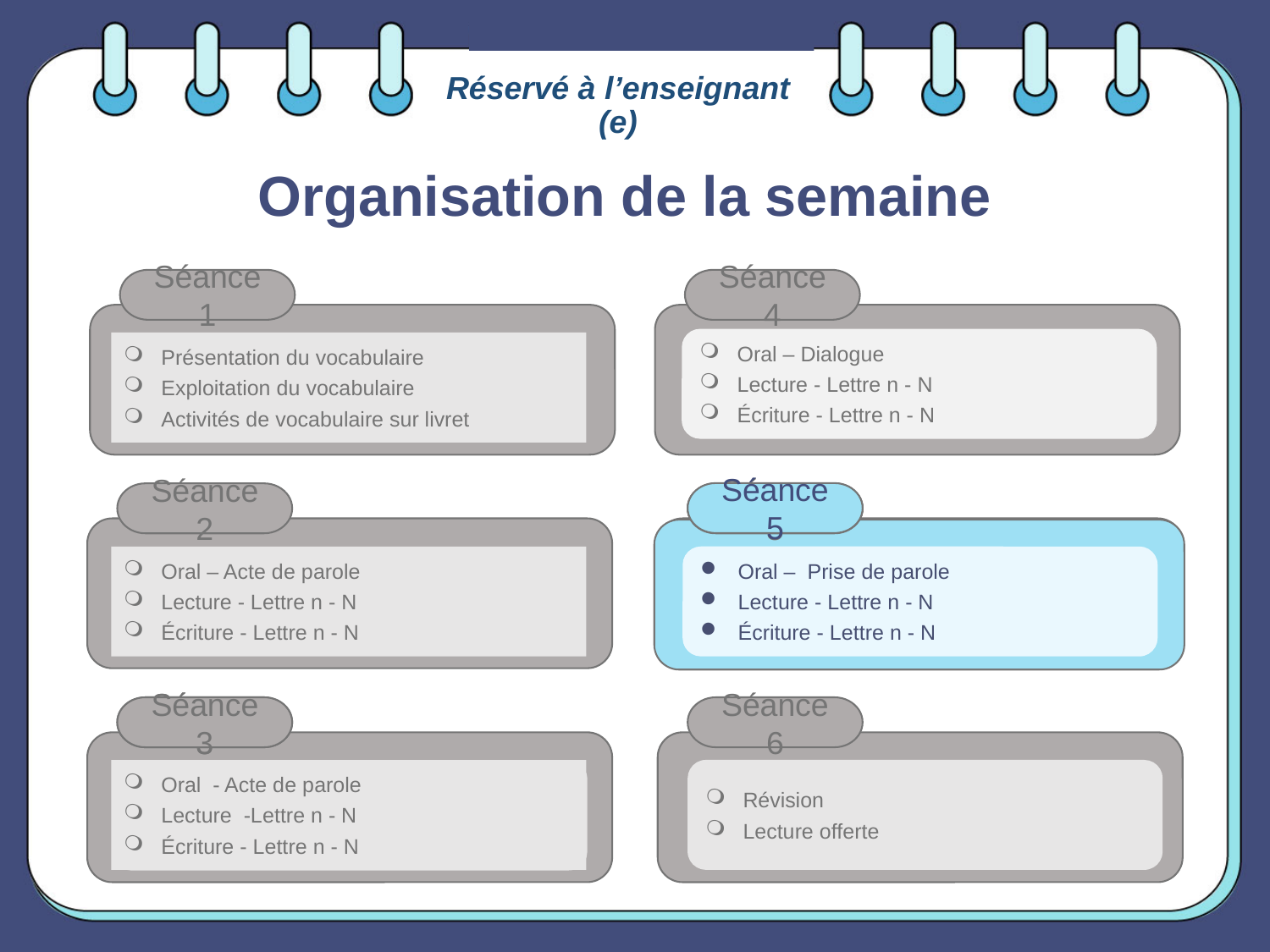

Réservé à l’enseignant (e)
# Organisation de la semaine
Oral – Dialogue
Lecture - Lettre n - N
Écriture - Lettre n - N
Présentation du vocabulaire
Exploitation du vocabulaire
Activités de vocabulaire sur livret
Séance 5
Séance 5

Oral – Acte de parole
Lecture - Lettre n - N
Écriture - Lettre n - N

Oral –  Prise de parole
Lecture - Lettre n - N
Écriture - Lettre n - N
Séance 3
Oral  - Acte de parole
Lecture  -Lettre n - N
Écriture - Lettre n - N
Révision
Lecture offerte